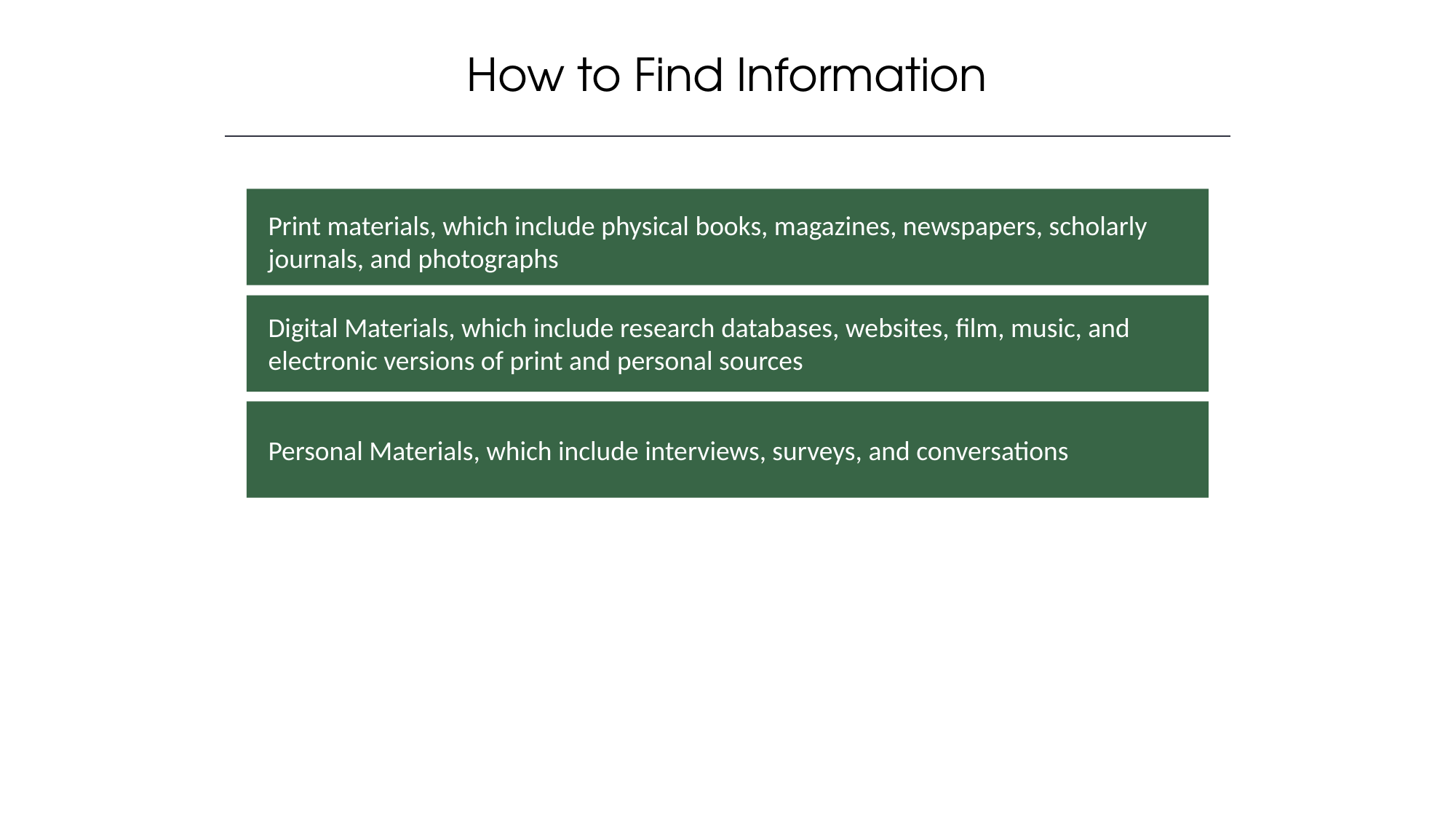

How to Find Information

Print materials, which include physical books, magazines, newspapers, scholarly journals, and photographs

Digital Materials, which include research databases, websites, film, music, and electronic versions of print and personal sources

Personal Materials, which include interviews, surveys, and conversations
HAWKES LEARNING